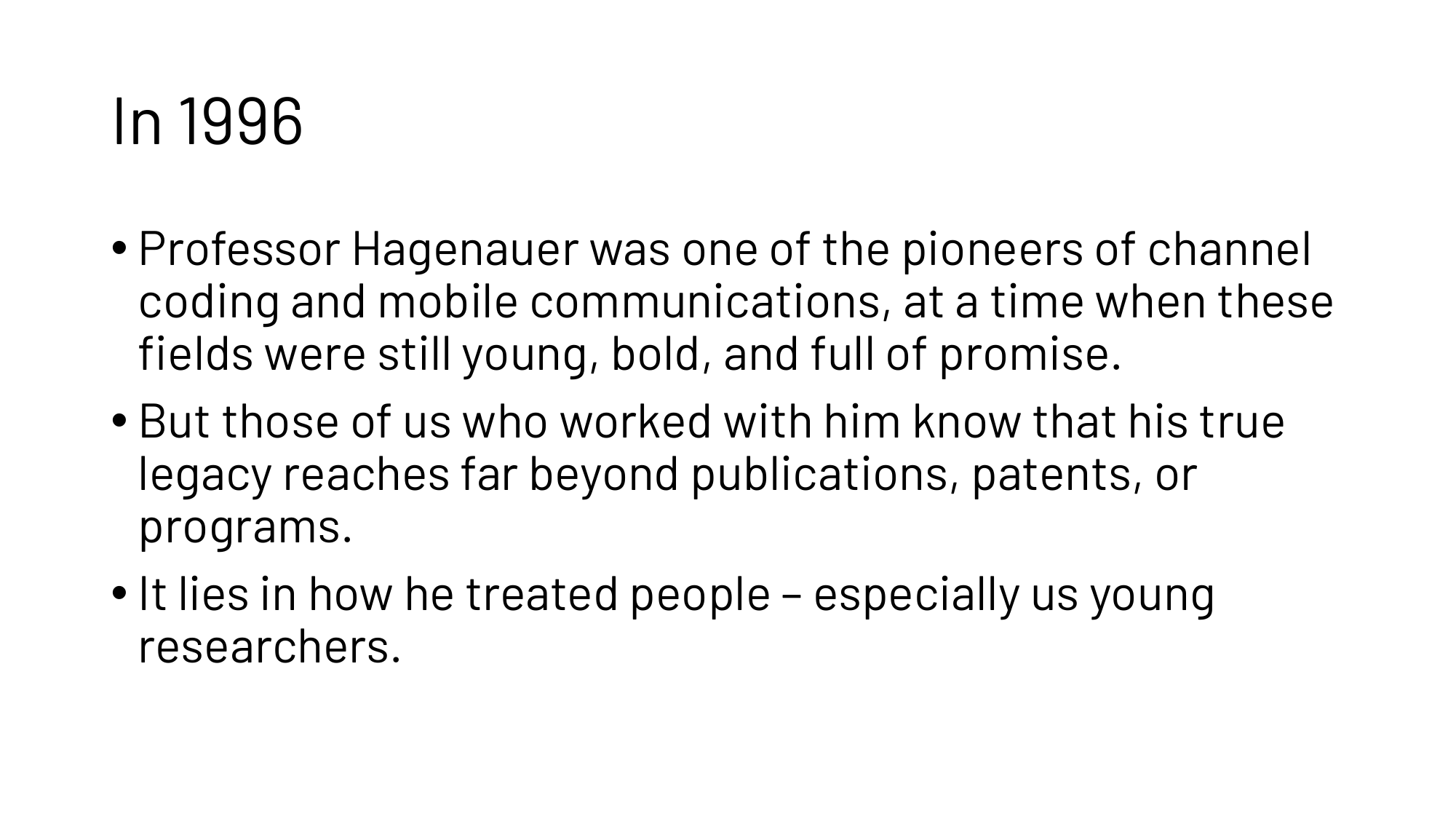

# In 1996
Professor Hagenauer was one of the pioneers of channel coding and mobile communications, at a time when these fields were still young, bold, and full of promise.
But those of us who worked with him know that his true legacy reaches far beyond publications, patents, or programs.
It lies in how he treated people – especially us young researchers.